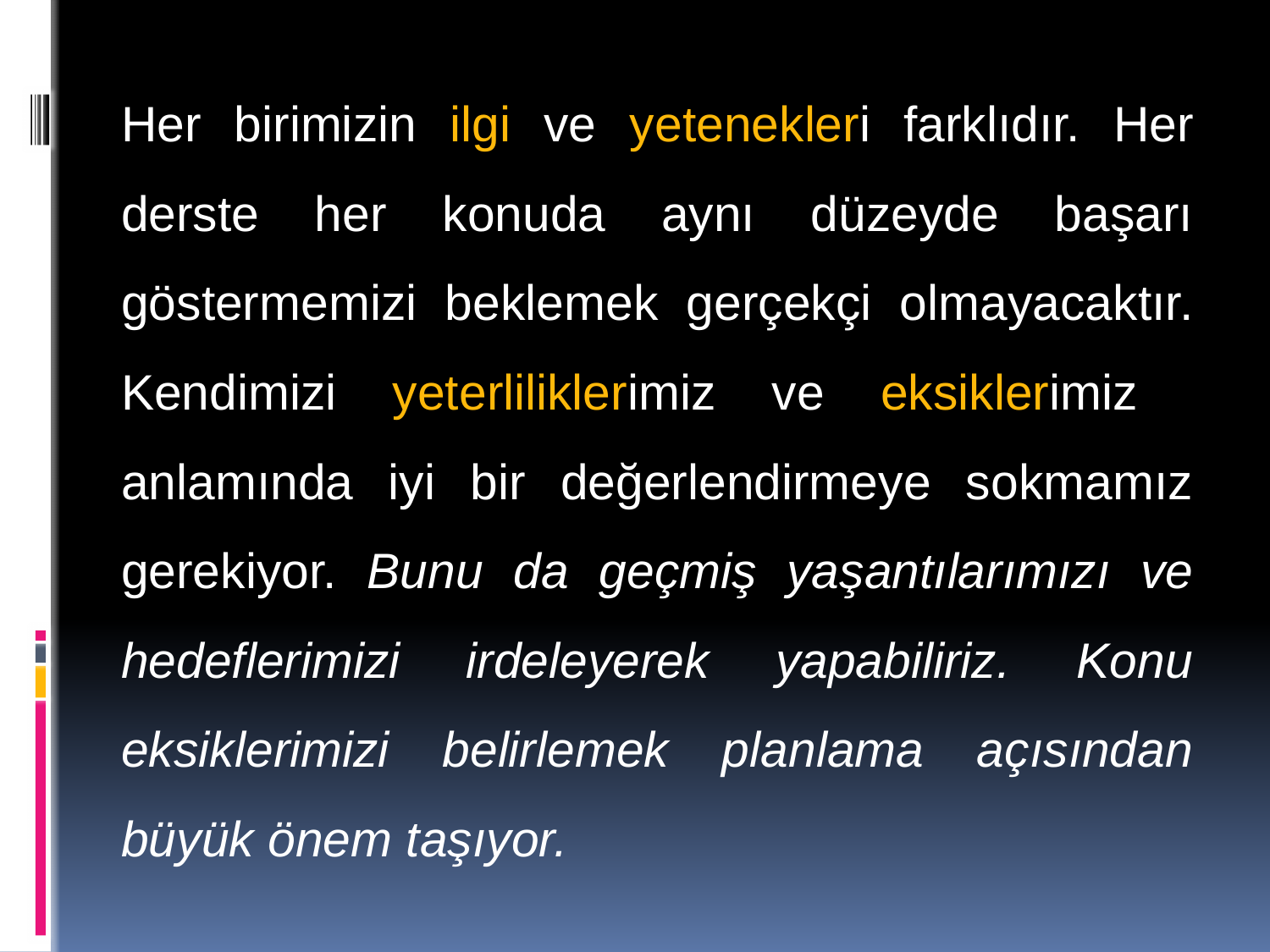

Her birimizin ilgi ve yetenekleri farklıdır. Her derste her konuda aynı düzeyde başarı göstermemizi beklemek gerçekçi olmayacaktır. Kendimizi yeterliliklerimiz ve eksiklerimiz  anlamında iyi bir değerlendirmeye sokmamız gerekiyor. Bunu da geçmiş yaşantılarımızı ve hedeflerimizi irdeleyerek yapabiliriz. Konu eksiklerimizi belirlemek planlama açısından büyük önem taşıyor.